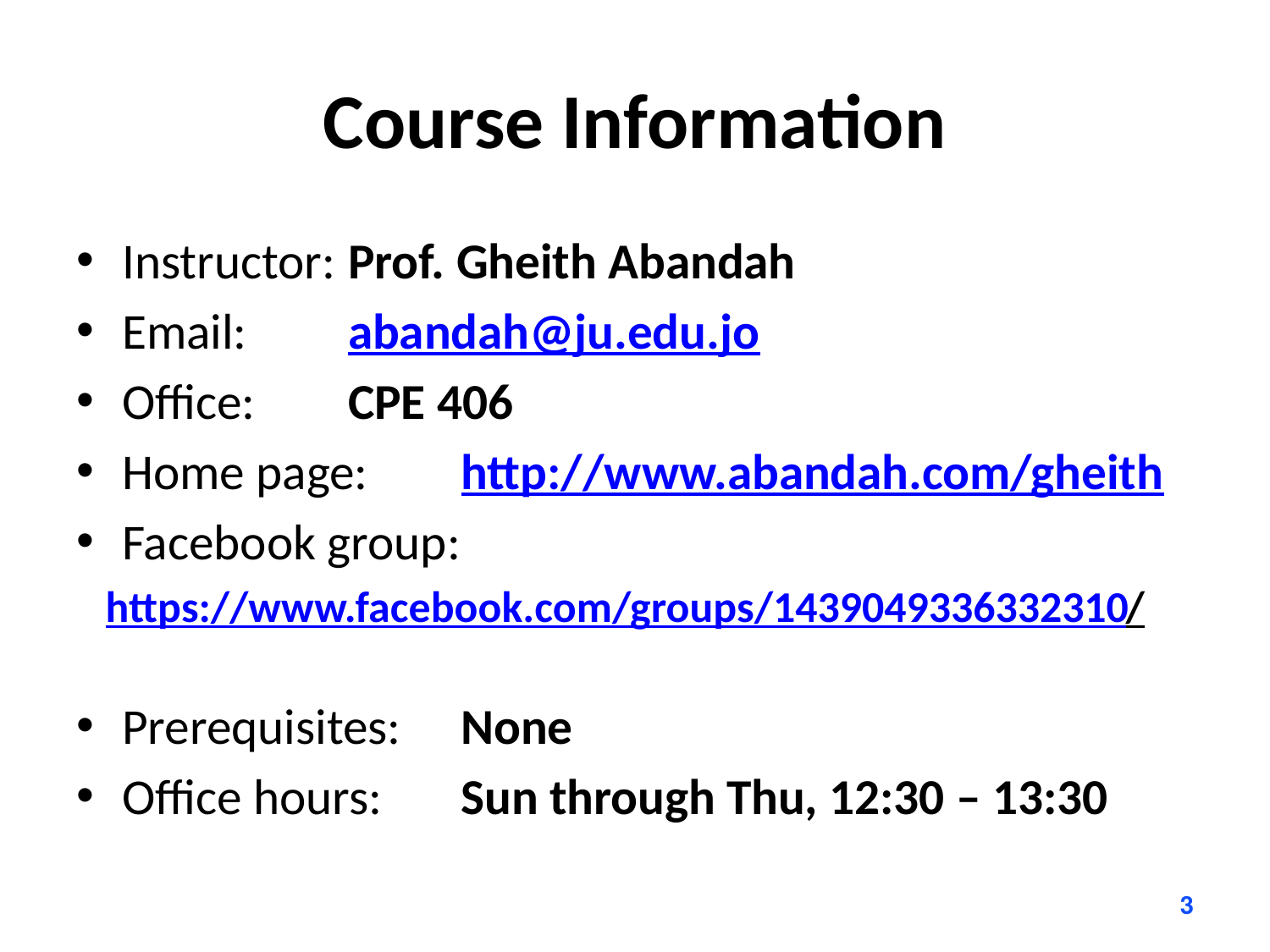

# Course Information
Instructor: 	Prof. Gheith Abandah
Email: 		abandah@ju.edu.jo
Office: 		CPE 406
Home page: 	http://www.abandah.com/gheith
Facebook group:
https://www.facebook.com/groups/1439049336332310/

Prerequisites:	None
Office hours: 	Sun through Thu, 12:30 – 13:30
3